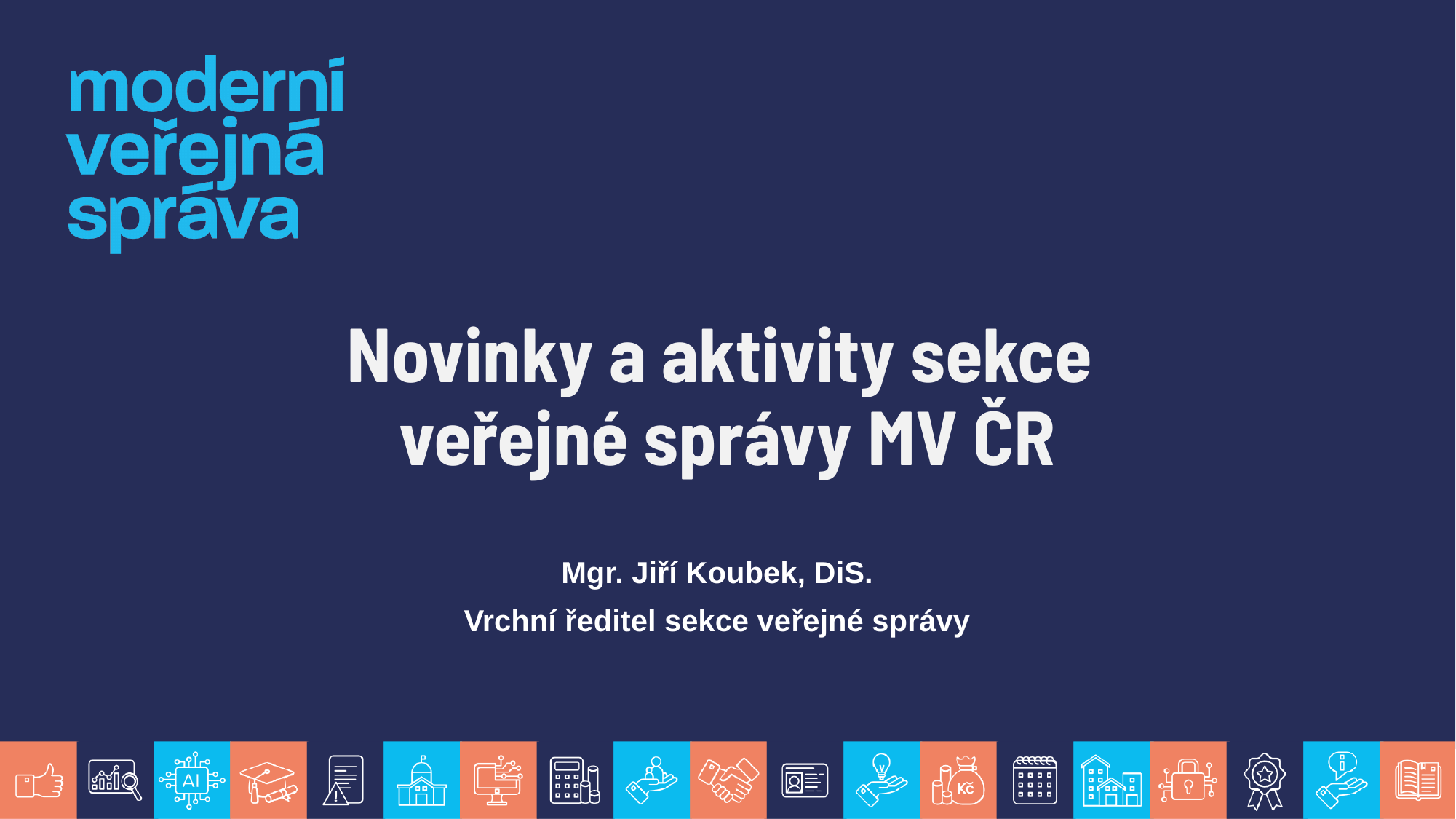

# Novinky a aktivity sekce veřejné správy MV ČR

Mgr. Jiří Koubek, DiS.
Vrchní ředitel sekce veřejné správy